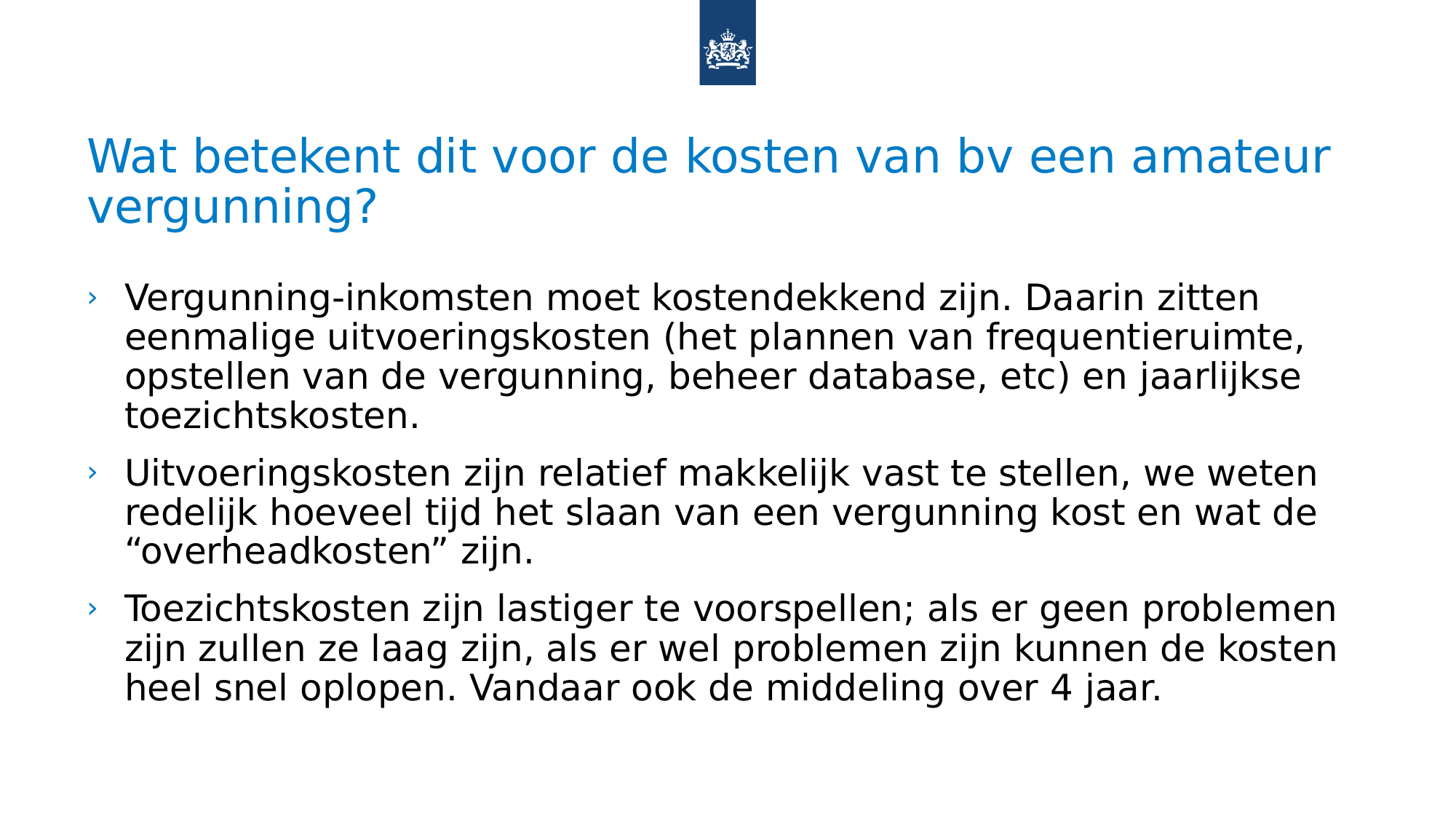

# Wat betekent dit voor de kosten van bv een amateur vergunning?
Vergunning-inkomsten moet kostendekkend zijn. Daarin zitten eenmalige uitvoeringskosten (het plannen van frequentieruimte, opstellen van de vergunning, beheer database, etc) en jaarlijkse toezichtskosten.
Uitvoeringskosten zijn relatief makkelijk vast te stellen, we weten redelijk hoeveel tijd het slaan van een vergunning kost en wat de “overheadkosten” zijn.
Toezichtskosten zijn lastiger te voorspellen; als er geen problemen zijn zullen ze laag zijn, als er wel problemen zijn kunnen de kosten heel snel oplopen. Vandaar ook de middeling over 4 jaar.